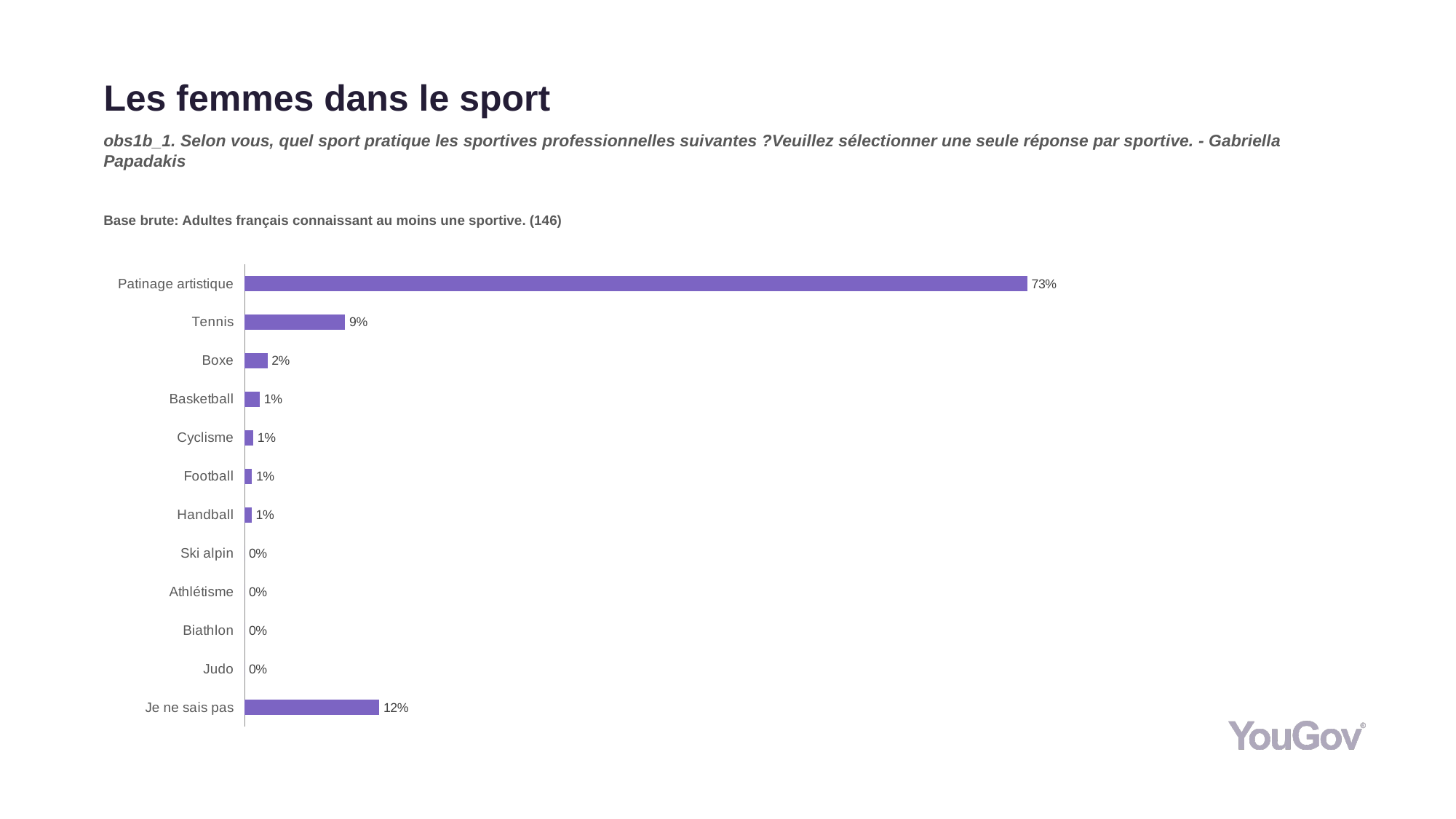

# Les femmes dans le sport
obs1b_1. Selon vous, quel sport pratique les sportives professionnelles suivantes ?Veuillez sélectionner une seule réponse par sportive. - Gabriella Papadakis
Base brute: Adultes français connaissant au moins une sportive. (146)

### Chart

| Category | Total (n=146) |
|---|---|
| Je ne sais pas | 0.1248 |
| Judo | 0.0 |
| Biathlon | 0.0 |
| Athlétisme | 0.0 |
| Ski alpin | 0.0 |
| Handball | 0.0064 |
| Football | 0.0067 |
| Cyclisme | 0.008 |
| Basketball | 0.014 |
| Boxe | 0.0211 |
| Tennis | 0.0932 |
| Patinage artistique | 0.7259 |